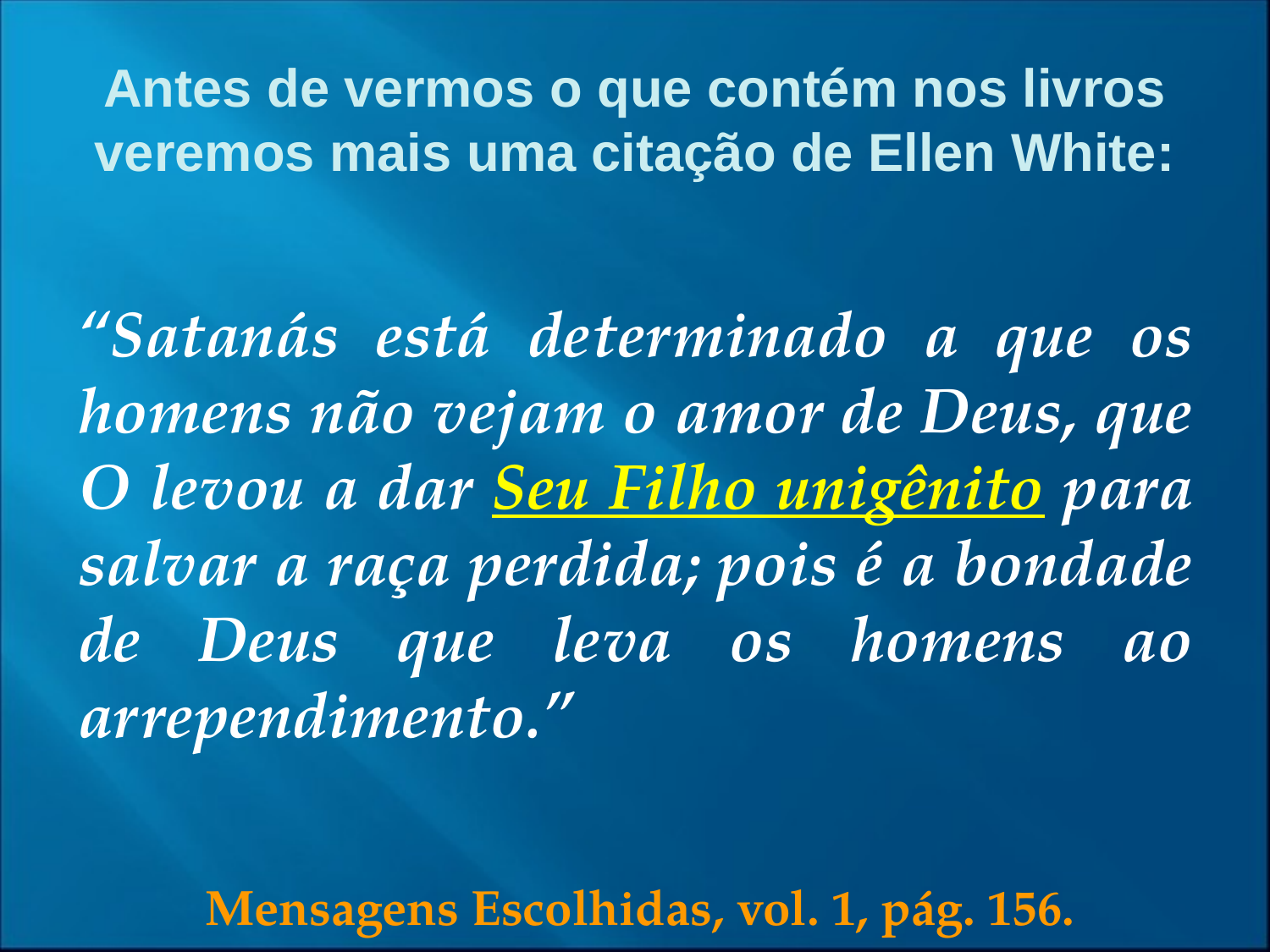

Antes de vermos o que contém nos livros veremos mais uma citação de Ellen White:
“Satanás está determinado a que os homens não vejam o amor de Deus, que O levou a dar Seu Filho unigênito para salvar a raça perdida; pois é a bondade de Deus que leva os homens ao arrependimento.”
Mensagens Escolhidas, vol. 1, pág. 156.